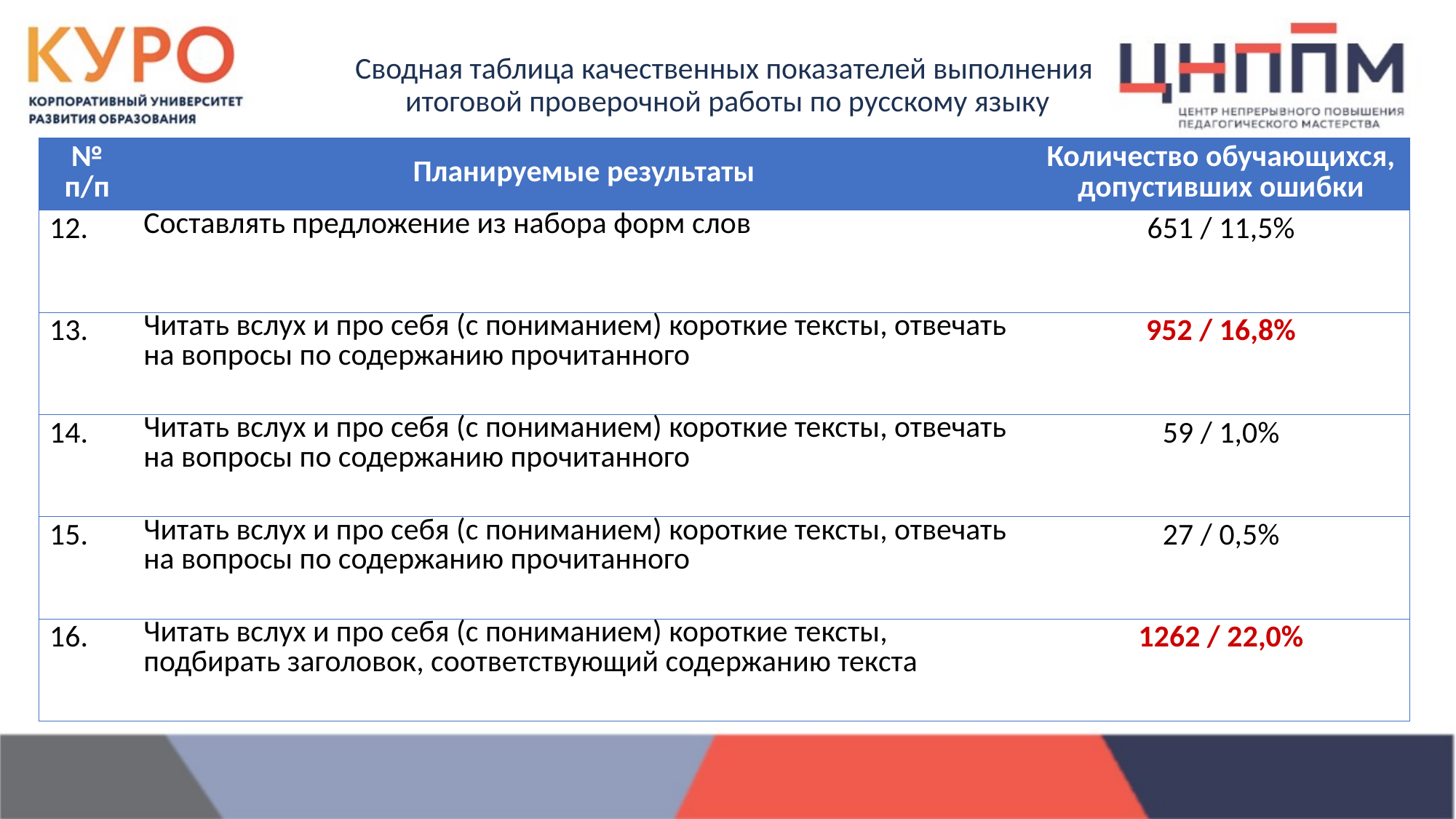

Сводная таблица качественных показателей выполнения
итоговой проверочной работы по русскому языку
| № п/п | Планируемые результаты | Количество обучающихся, допустивших ошибки |
| --- | --- | --- |
| 12. | Составлять предложение из набора форм слов | 651 / 11,5% |
| 13. | Читать вслух и про себя (с пониманием) короткие тексты, отвечать на вопросы по содержанию прочитанного | 952 / 16,8% |
| 14. | Читать вслух и про себя (с пониманием) короткие тексты, отвечать на вопросы по содержанию прочитанного | 59 / 1,0% |
| 15. | Читать вслух и про себя (с пониманием) короткие тексты, отвечать на вопросы по содержанию прочитанного | 27 / 0,5% |
| 16. | Читать вслух и про себя (с пониманием) короткие тексты, подбирать заголовок, соответствующий содержанию текста | 1262 / 22,0% |